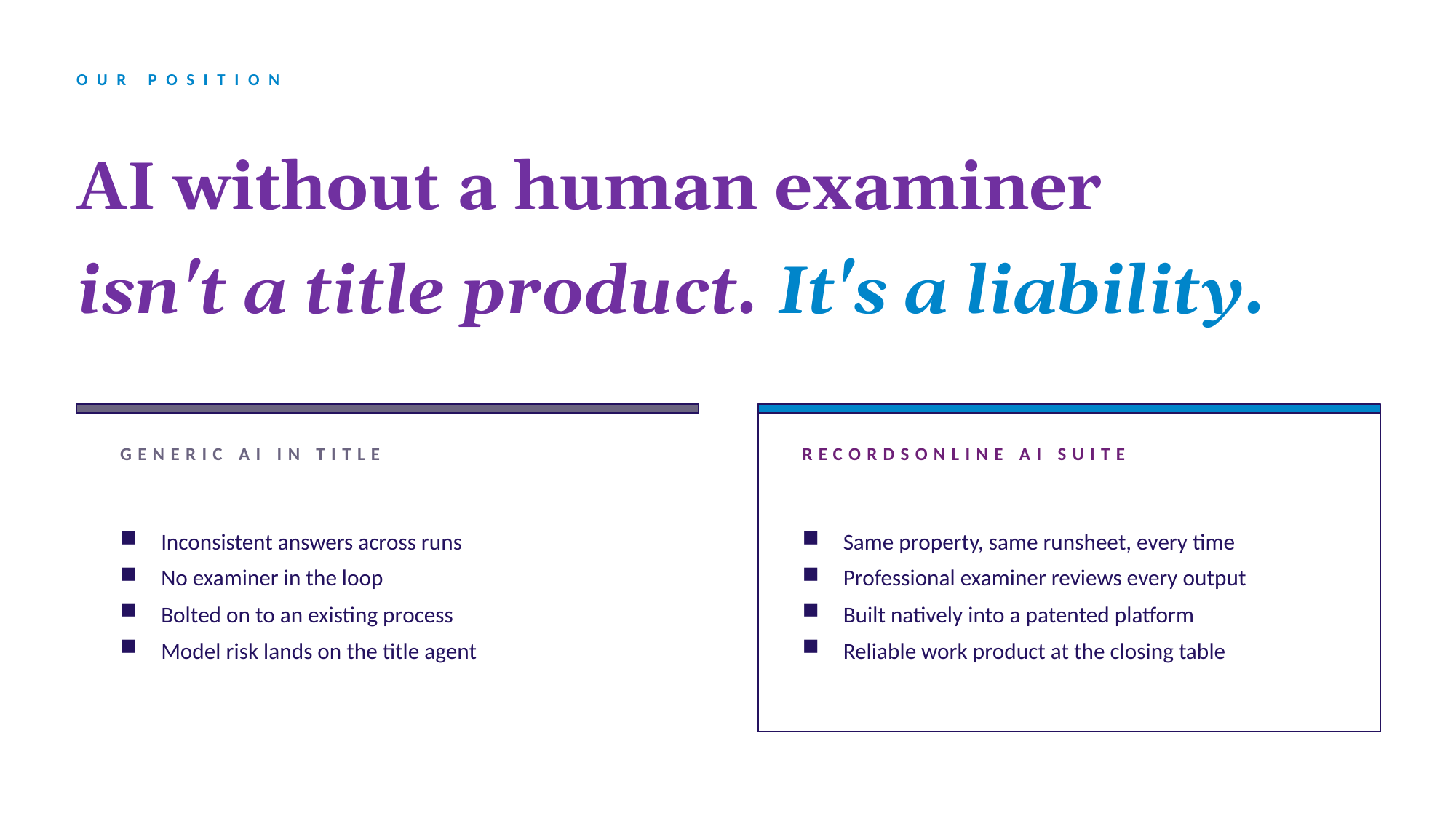

OUR POSITION
AI without a human examiner
isn't a title product. It's a liability.

GENERIC AI IN TITLE
RECORDSONLINE AI SUITE
Inconsistent answers across runs
No examiner in the loop
Bolted on to an existing process
Model risk lands on the title agent
Same property, same runsheet, every time
Professional examiner reviews every output
Built natively into a patented platform
Reliable work product at the closing table